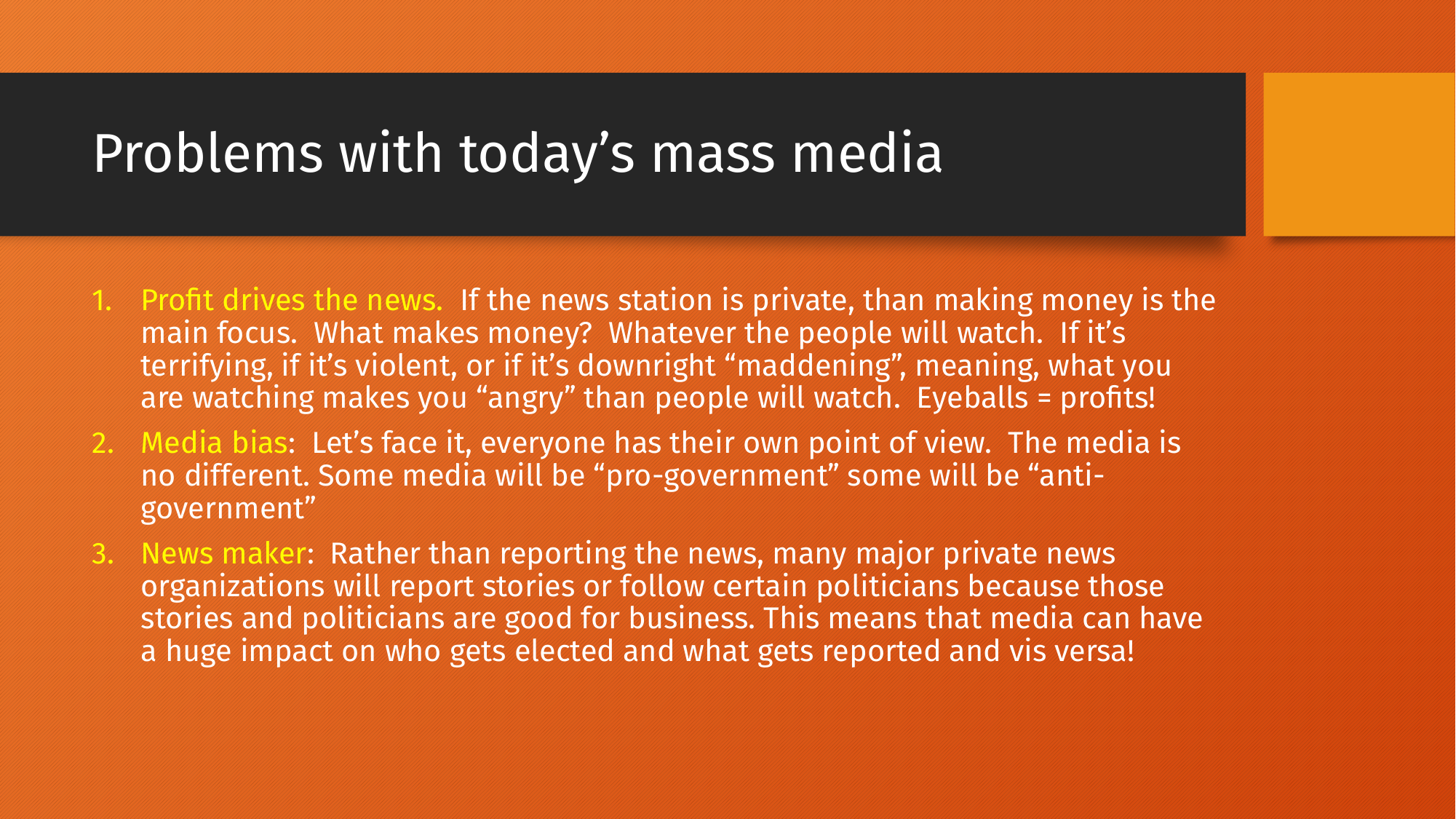

# Problems with today’s mass media
Profit drives the news.  If the news station is private, than making money is the main focus.  What makes money?  Whatever the people will watch.  If it’s terrifying, if it’s violent, or if it’s downright “maddening”, meaning, what you are watching makes you “angry” than people will watch.  Eyeballs = profits!
Media bias:  Let’s face it, everyone has their own point of view.  The media is no different. Some media will be “pro-government” some will be “anti-government”
News maker:  Rather than reporting the news, many major private news organizations will report stories or follow certain politicians because those stories and politicians are good for business. This means that media can have a huge impact on who gets elected and what gets reported and vis versa!